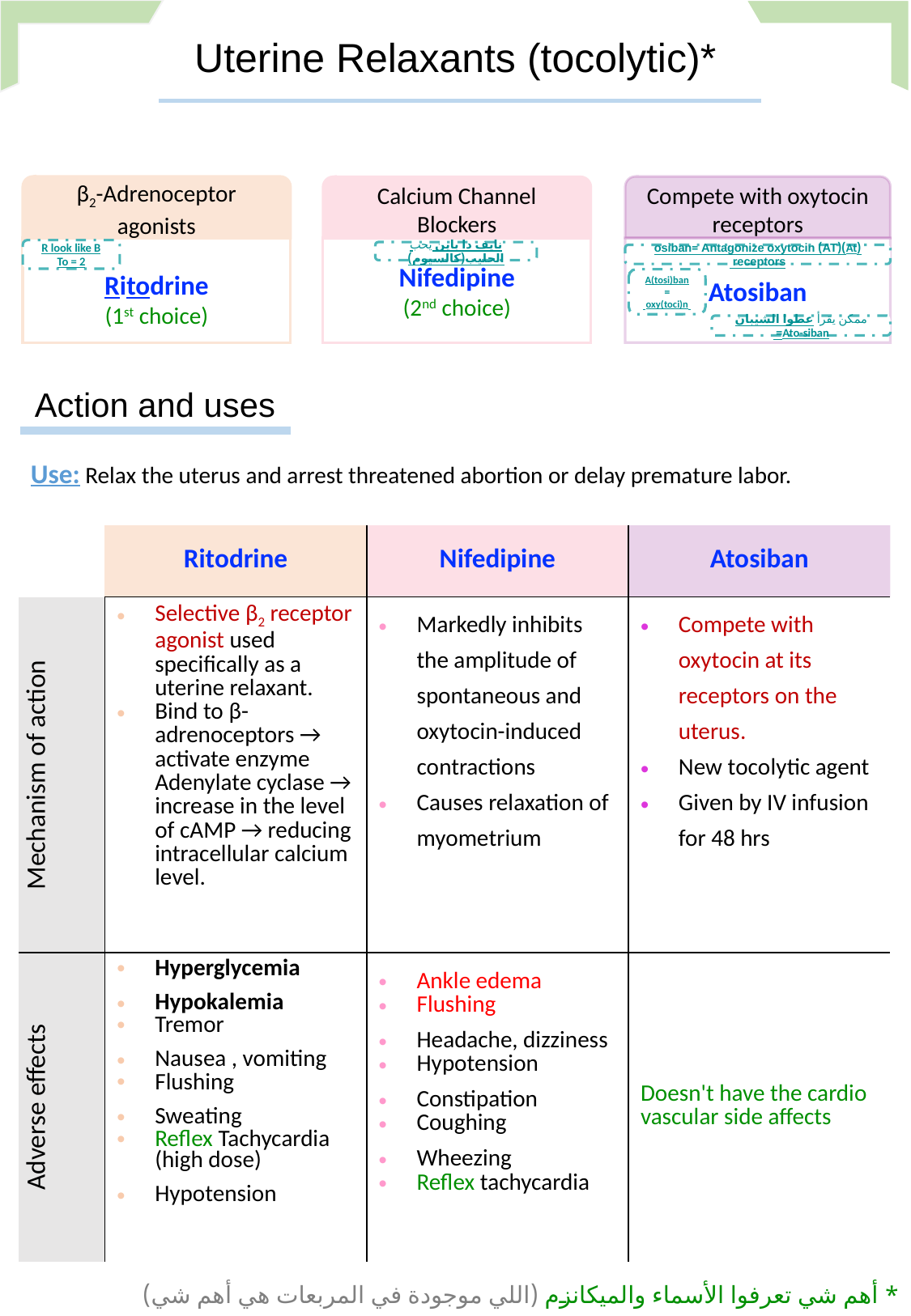

Uterine Relaxants (tocolytic)*
β2-Adrenoceptor agonists
Ritodrine
(1st choice)
Compete with oxytocin receptors
Atosiban
Calcium Channel Blockers
Nifedipine
(2nd choice)
R look like B
To = 2
نايف دا باين يحب الحليب(كالسيوم)
(At)osiban= Antagonize oxytocin (AT) receptors
A(tosi)ban
=
 oxy(toci)n
ممكن يقرأ عطوا الشيبان Ato-siban=
Action and uses
Use: Relax the uterus and arrest threatened abortion or delay premature labor.
|  | Ritodrine | Nifedipine | Atosiban |
| --- | --- | --- | --- |
| Mechanism of action | Selective β2 receptor agonist used specifically as a uterine relaxant. Bind to β-adrenoceptors → activate enzyme Adenylate cyclase → increase in the level of cAMP → reducing intracellular calcium level. | Markedly inhibits the amplitude of spontaneous and oxytocin-induced contractions Causes relaxation of myometrium | Compete with oxytocin at its receptors on the uterus. New tocolytic agent Given by IV infusion for 48 hrs |
| Adverse effects | Hyperglycemia Hypokalemia Tremor Nausea , vomiting Flushing Sweating Reflex Tachycardia (high dose) Hypotension | Ankle edema Flushing Headache, dizziness Hypotension Constipation Coughing Wheezing Reflex tachycardia | Doesn't have the cardio vascular side affects |
* أهم شي تعرفوا الأسماء والميكانزم (اللي موجودة في المربعات هي أهم شي)